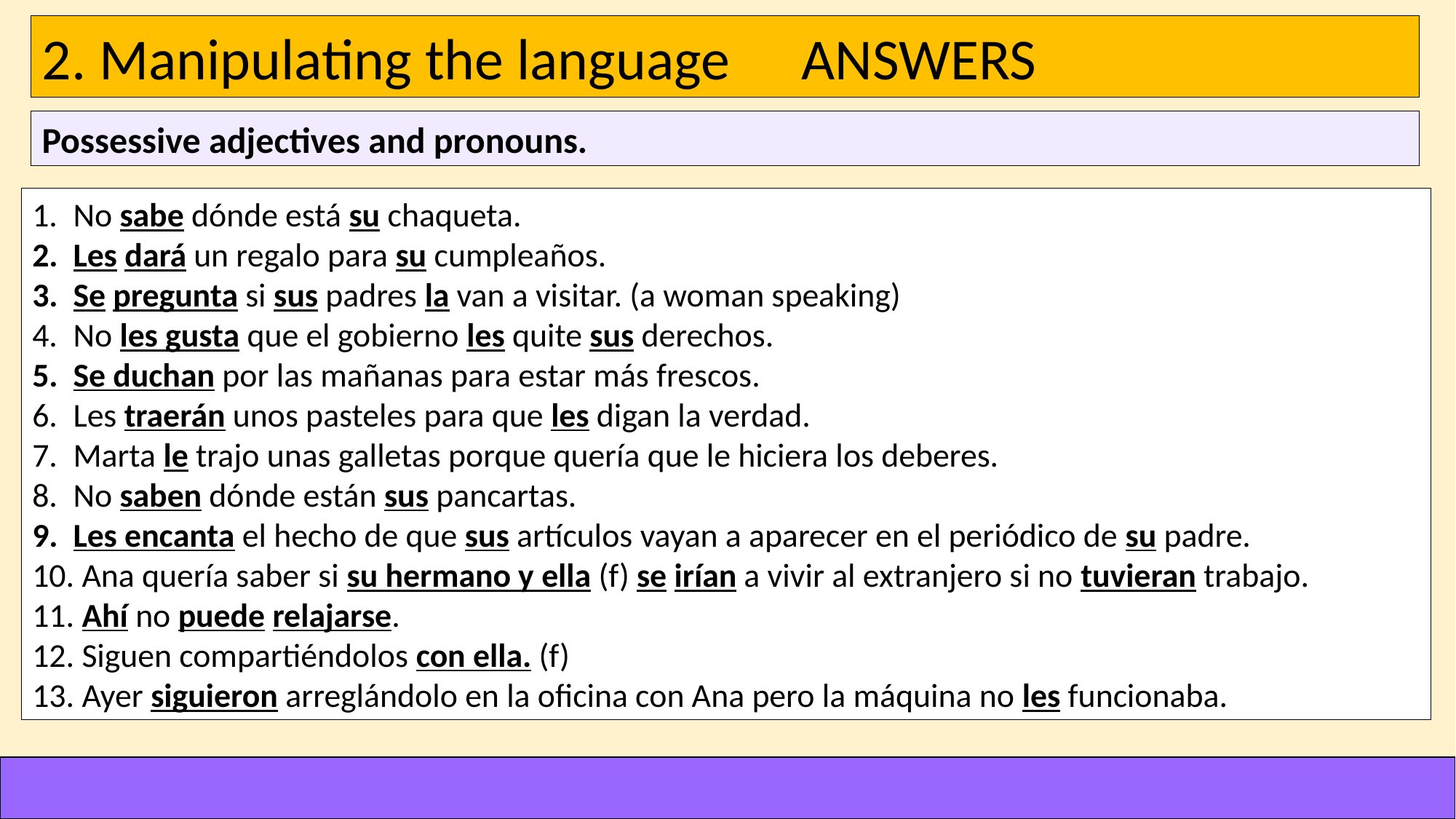

# 2. Manipulating the language		ANSWERS
Possessive adjectives and pronouns.
No sabe dónde está su chaqueta.
Les dará un regalo para su cumpleaños.
Se pregunta si sus padres la van a visitar. (a woman speaking)
No les gusta que el gobierno les quite sus derechos.
Se duchan por las mañanas para estar más frescos.
Les traerán unos pasteles para que les digan la verdad.
Marta le trajo unas galletas porque quería que le hiciera los deberes.
No saben dónde están sus pancartas.
Les encanta el hecho de que sus artículos vayan a aparecer en el periódico de su padre.
 Ana quería saber si su hermano y ella (f) se irían a vivir al extranjero si no tuvieran trabajo.
 Ahí no puede relajarse.
 Siguen compartiéndolos con ella. (f)
 Ayer siguieron arreglándolo en la oficina con Ana pero la máquina no les funcionaba.